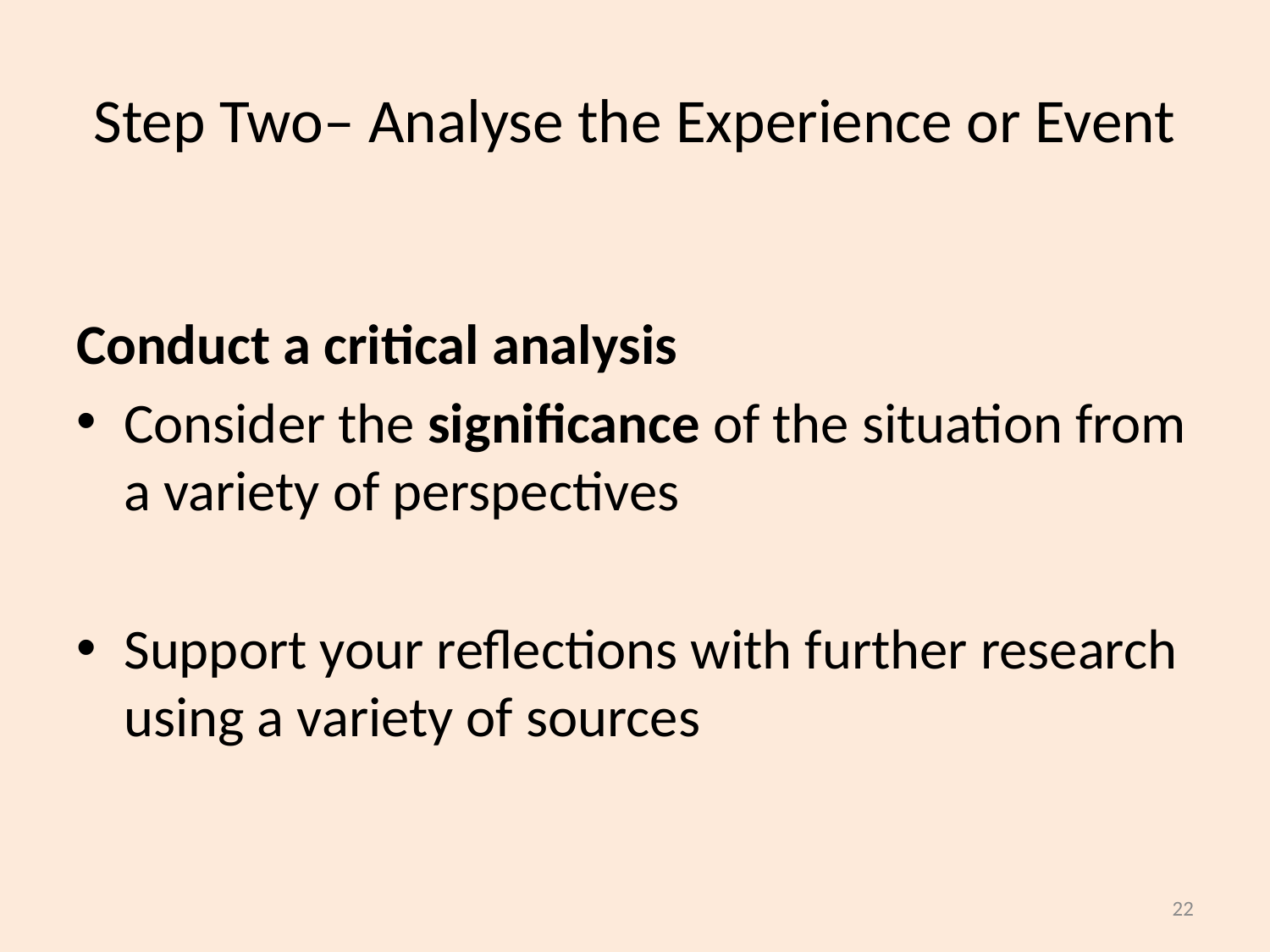

# Step Two– Analyse the Experience or Event

Conduct a critical analysis
Consider the significance of the situation from a variety of perspectives

Support your reflections with further research using a variety of sources

22